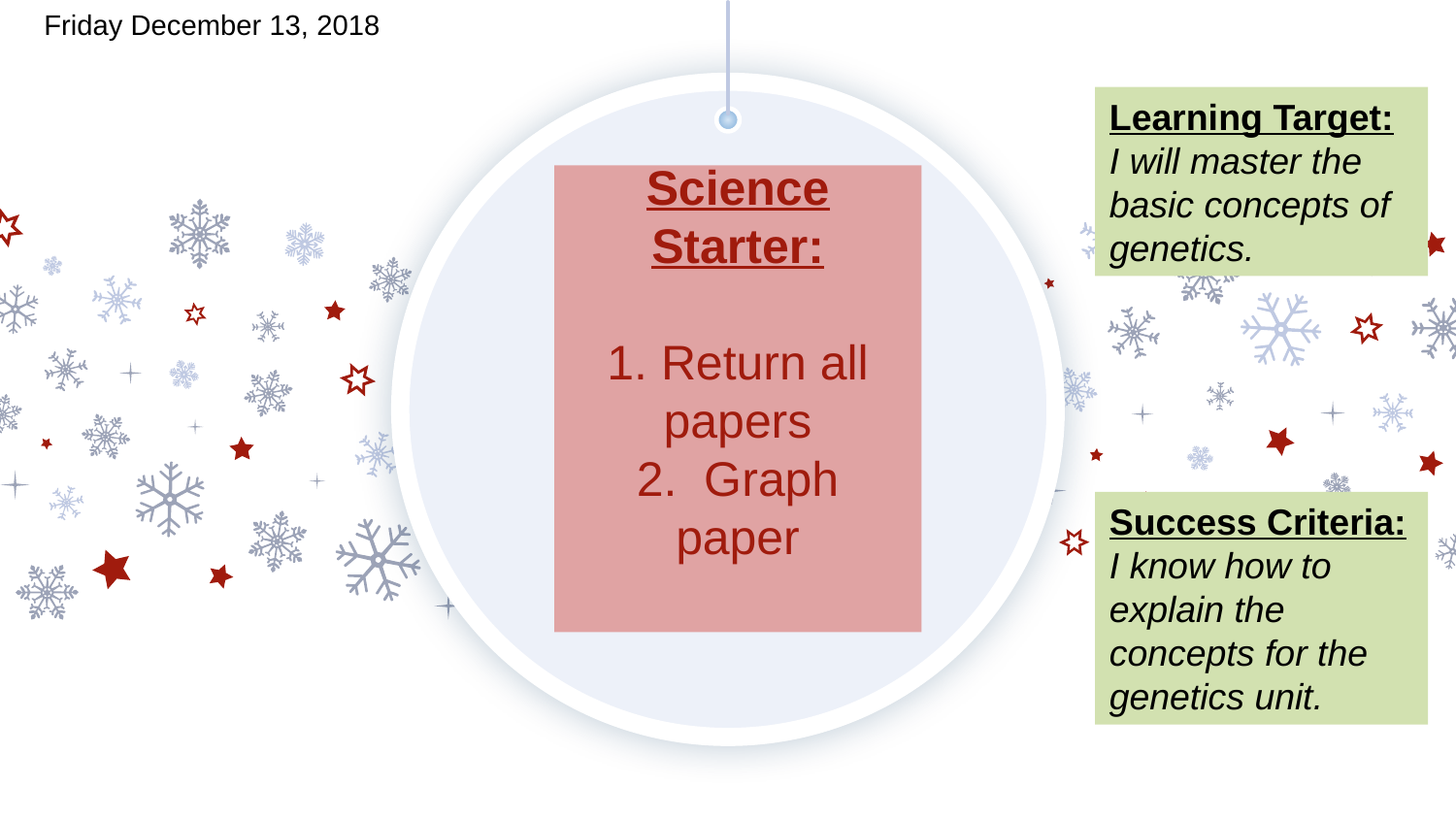

Friday December 13, 2018
Learning Target:
I will master the basic concepts of genetics.
# Science Starter: 1. Return all papers 2.  Graph paper
Success Criteria:
I know how to explain the concepts for the genetics unit.